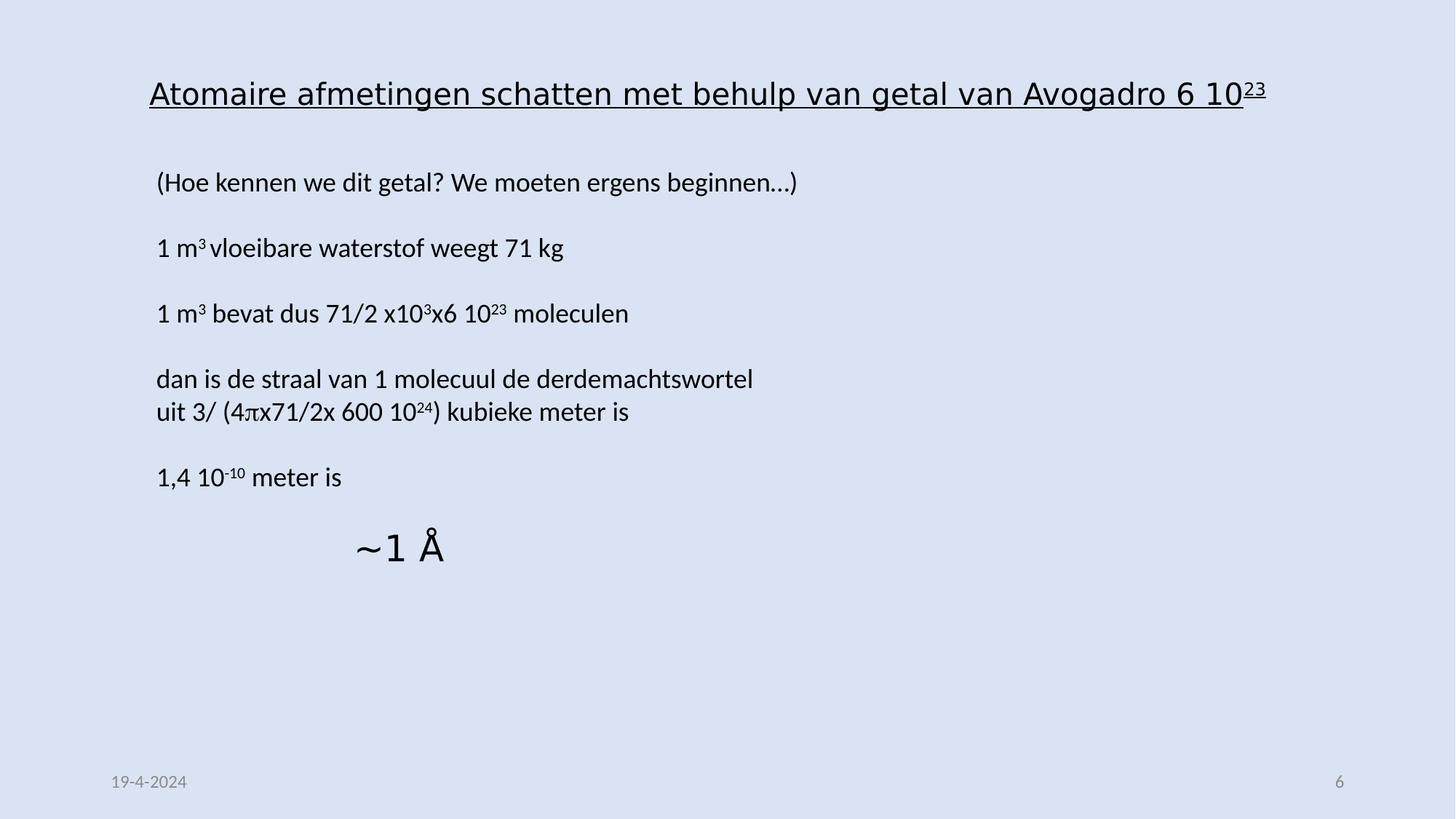

Atomaire afmetingen schatten met behulp van getal van Avogadro 6 1023
(Hoe kennen we dit getal? We moeten ergens beginnen…)

1 m3 vloeibare waterstof weegt 71 kg

1 m3 bevat dus 71/2 x103x6 1023 moleculen

dan is de straal van 1 molecuul de derdemachtswortel
uit 3/ (4πx71/2x 600 1024) kubieke meter is

1,4 10-10 meter is

                 ~1 Å

19-4-2024
6